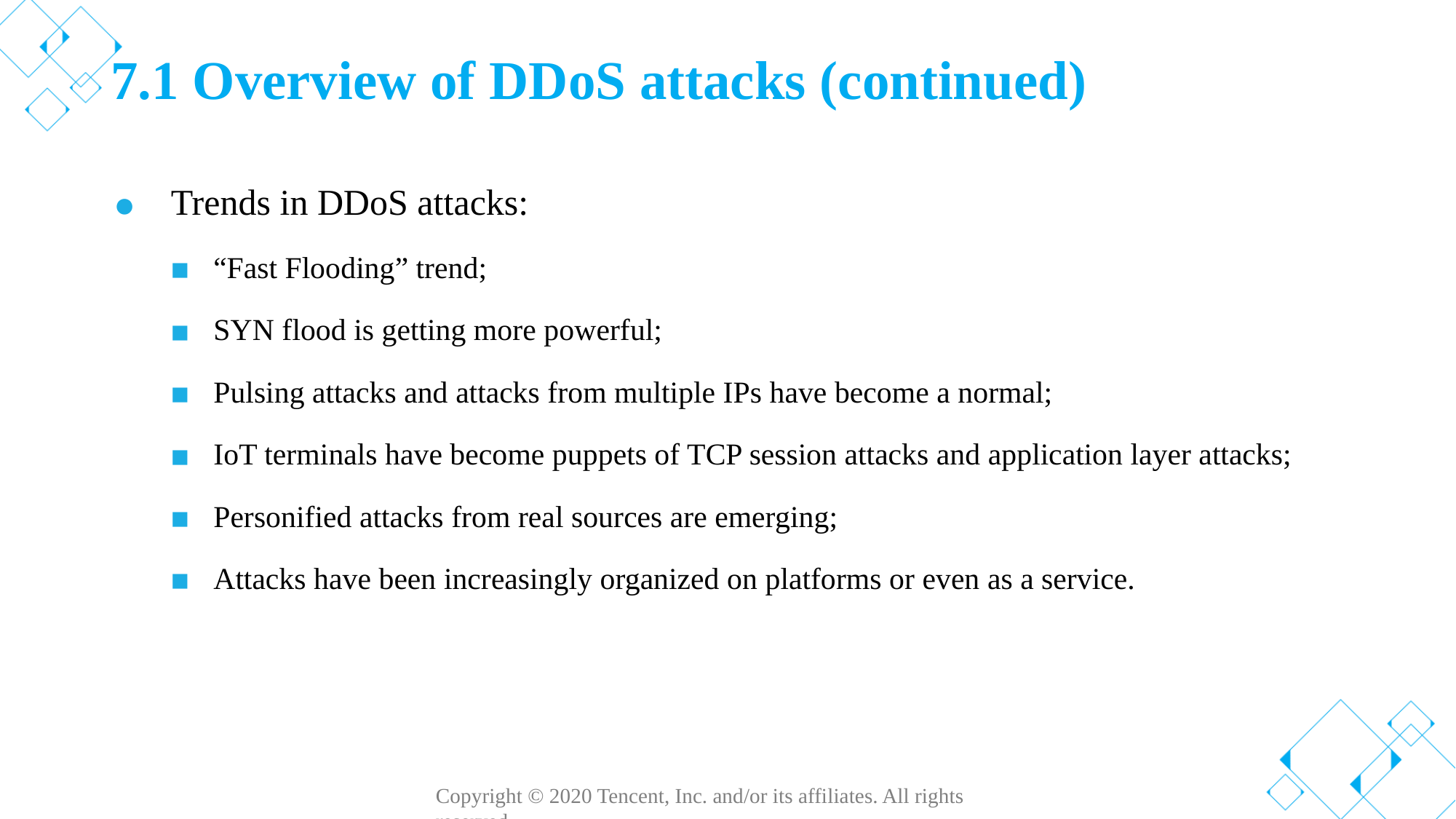

# 7.1 Overview of DDoS attacks (continued)
Trends in DDoS attacks:
“Fast Flooding” trend;
SYN flood is getting more powerful;
Pulsing attacks and attacks from multiple IPs have become a normal;
IoT terminals have become puppets of TCP session attacks and application layer attacks;
Personified attacks from real sources are emerging;
Attacks have been increasingly organized on platforms or even as a service.